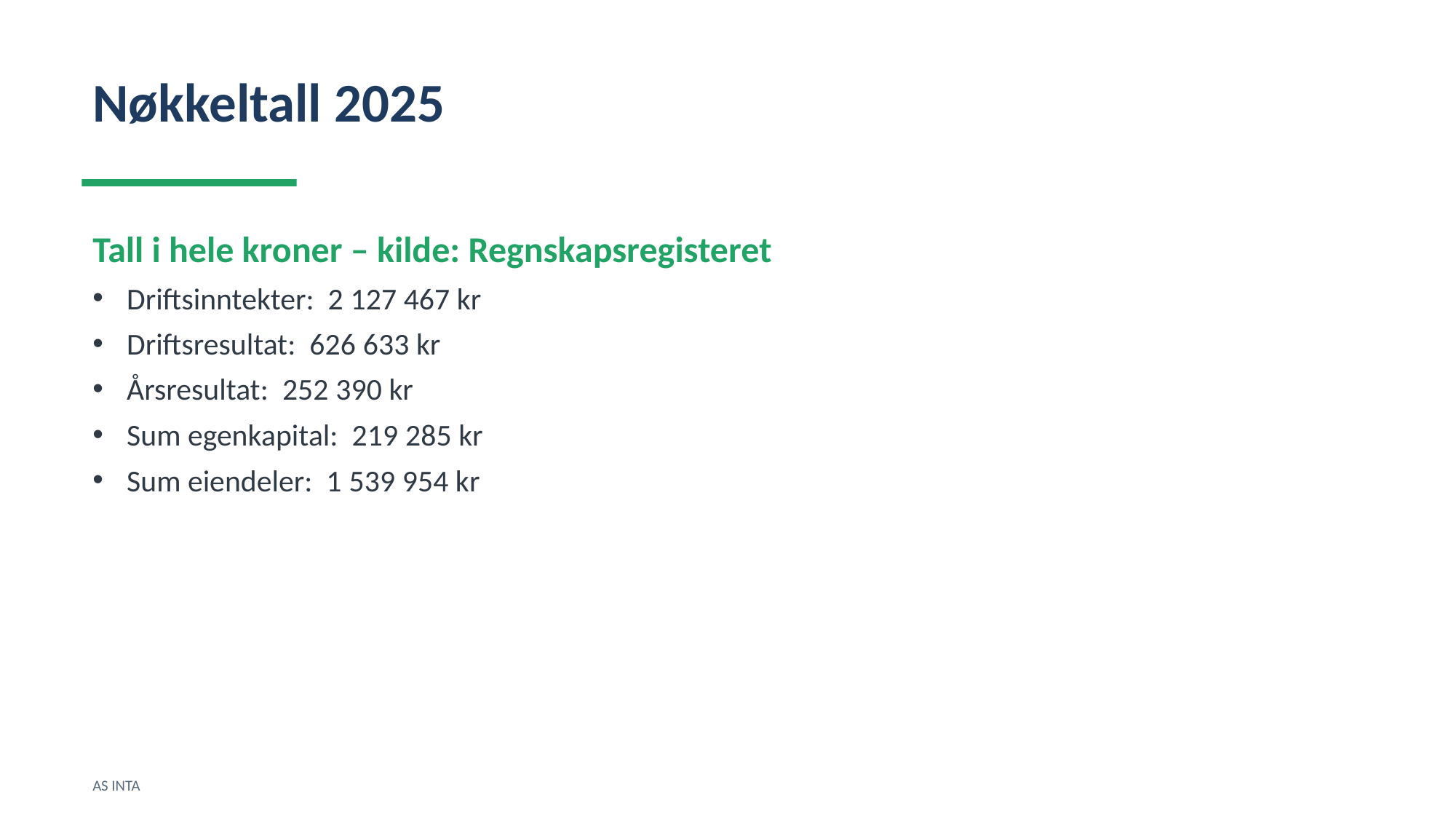

Nøkkeltall 2025

Tall i hele kroner – kilde: Regnskapsregisteret
Driftsinntekter:  2 127 467 kr
Driftsresultat:  626 633 kr
Årsresultat:  252 390 kr
Sum egenkapital:  219 285 kr
Sum eiendeler:  1 539 954 kr
AS INTA